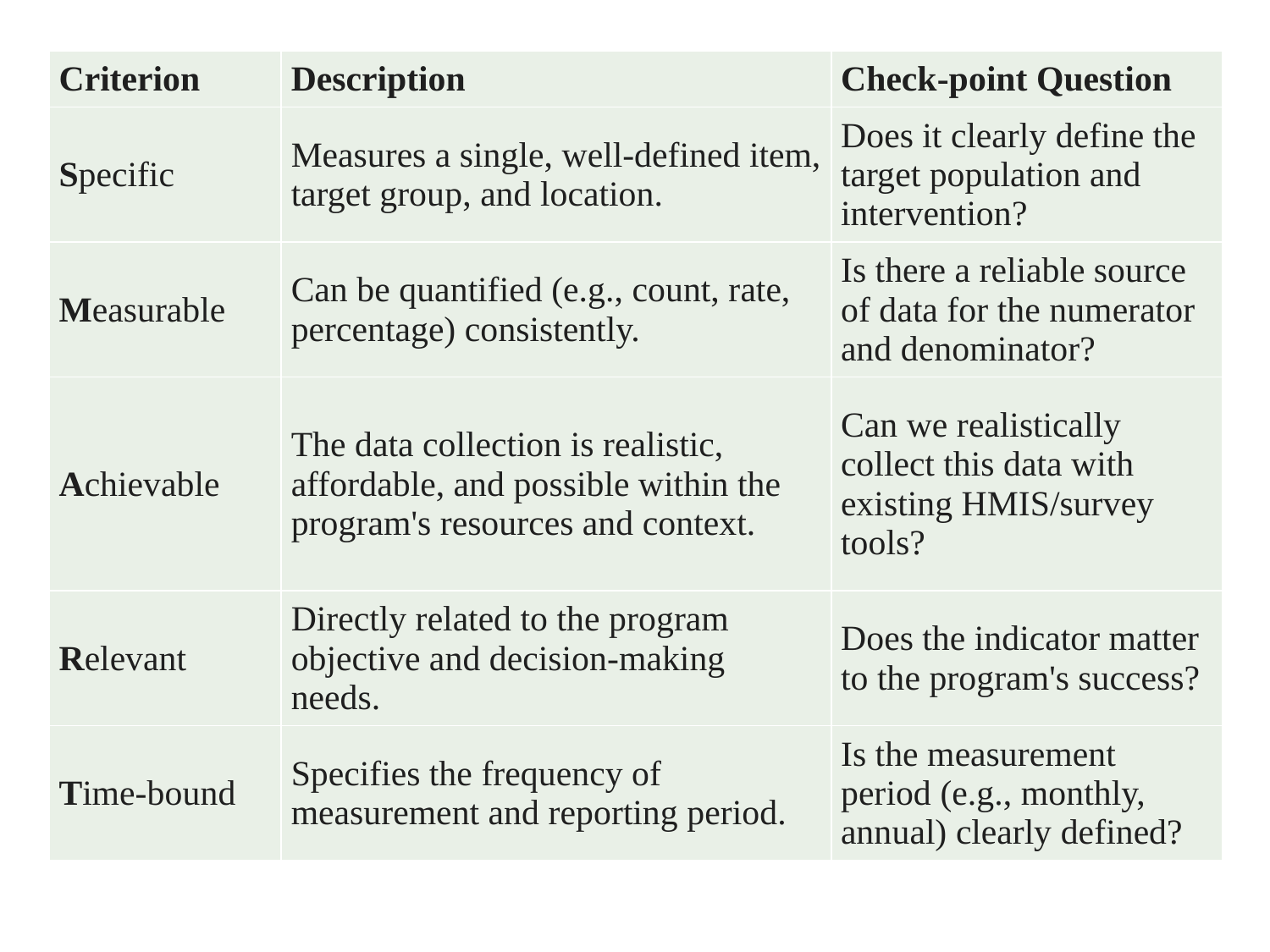

| Criterion | Description | Check-point Question |
| --- | --- | --- |
| Specific | Measures a single, well-defined item, target group, and location. | Does it clearly define the target population and intervention? |
| Measurable | Can be quantified (e.g., count, rate, percentage) consistently. | Is there a reliable source of data for the numerator and denominator? |
| Achievable | The data collection is realistic, affordable, and possible within the program's resources and context. | Can we realistically collect this data with existing HMIS/survey tools? |
| Relevant | Directly related to the program objective and decision-making needs. | Does the indicator matter to the program's success? |
| Time-bound | Specifies the frequency of measurement and reporting period. | Is the measurement period (e.g., monthly, annual) clearly defined? |